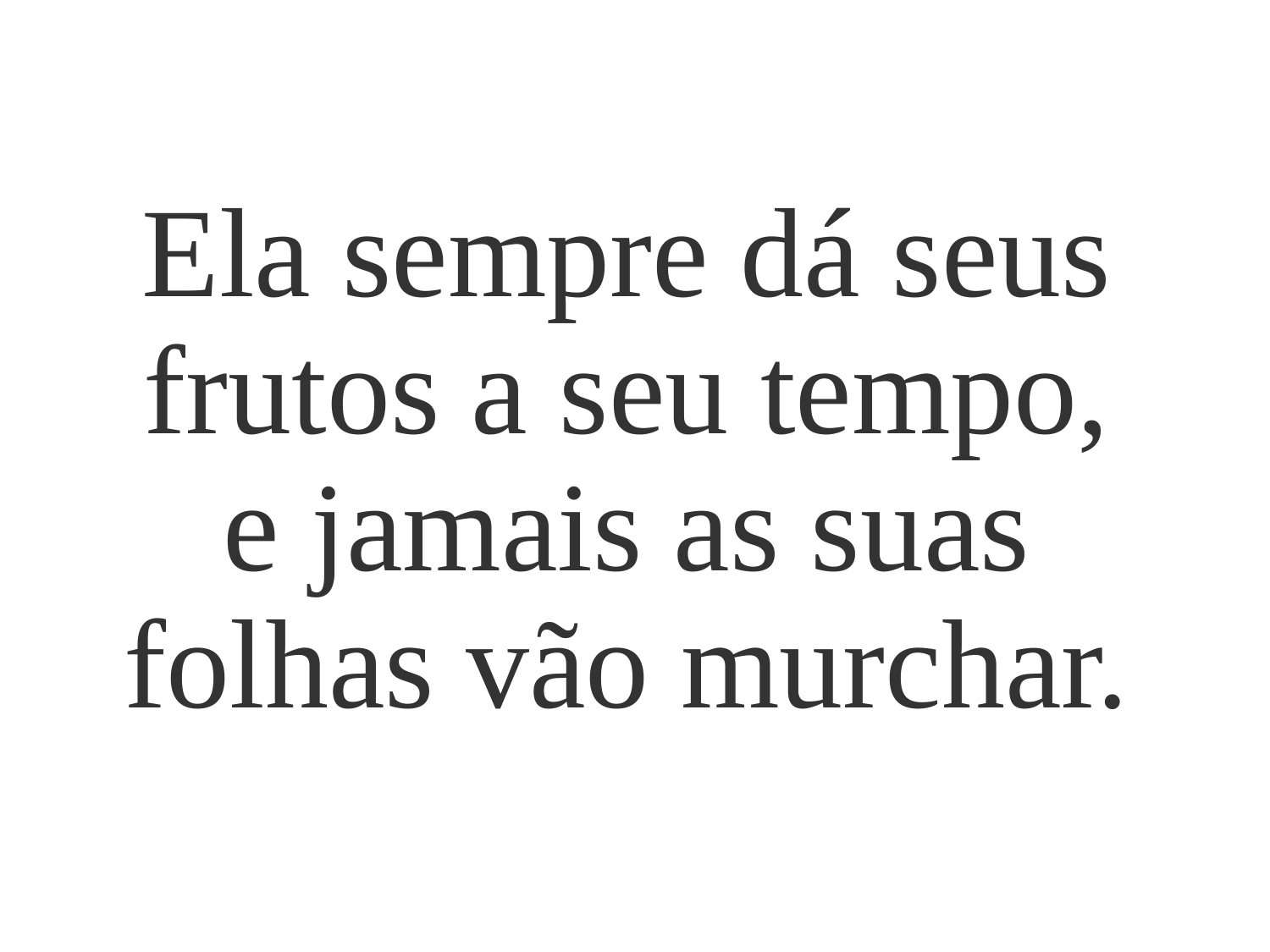

Ela sempre dá seus frutos a seu tempo,
e jamais as suas folhas vão murchar.